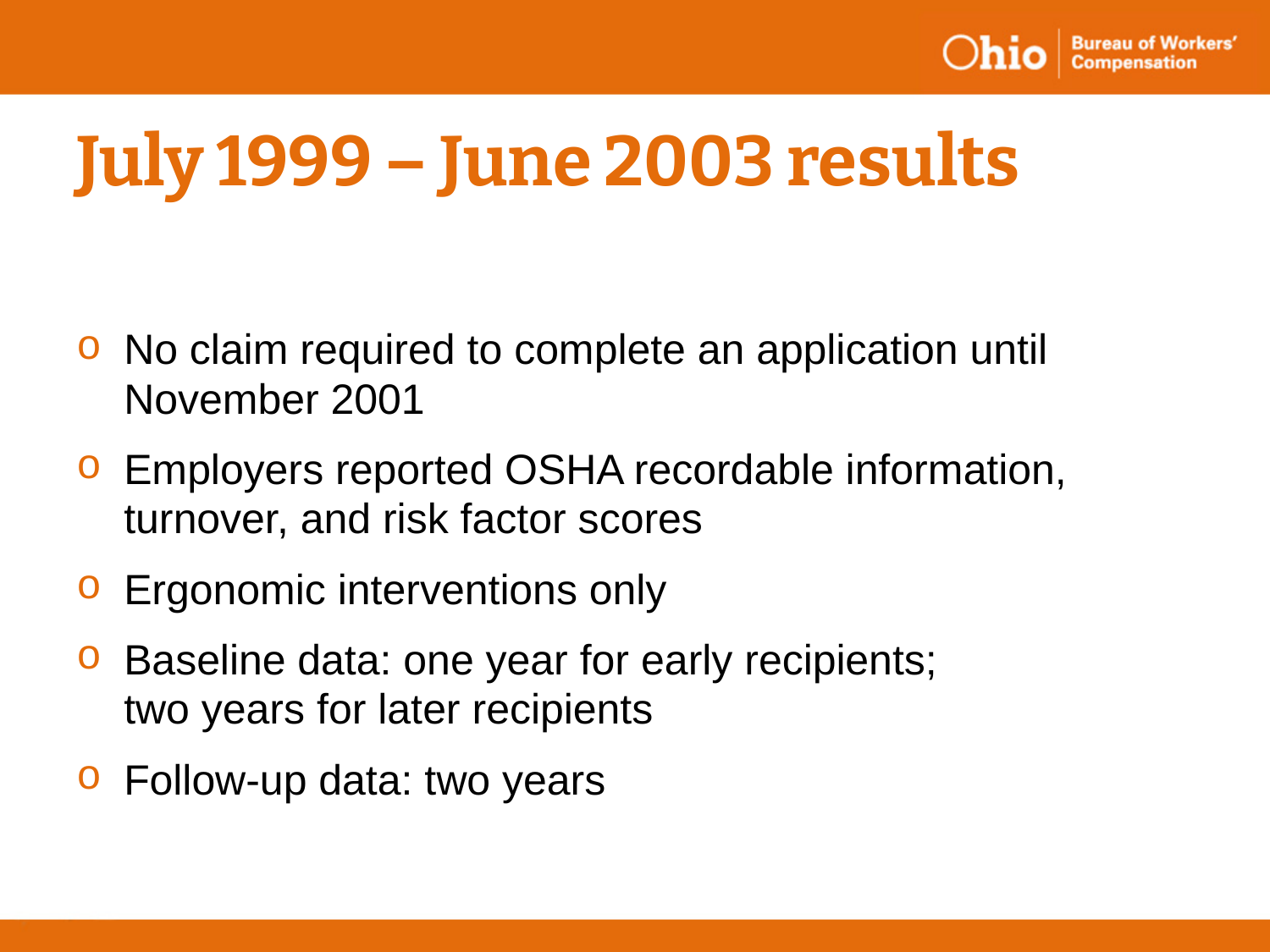

# July 1999 – June 2003 results
No claim required to complete an application until November 2001
Employers reported OSHA recordable information, turnover, and risk factor scores
Ergonomic interventions only
Baseline data: one year for early recipients;
two years for later recipients
Follow-up data: two years